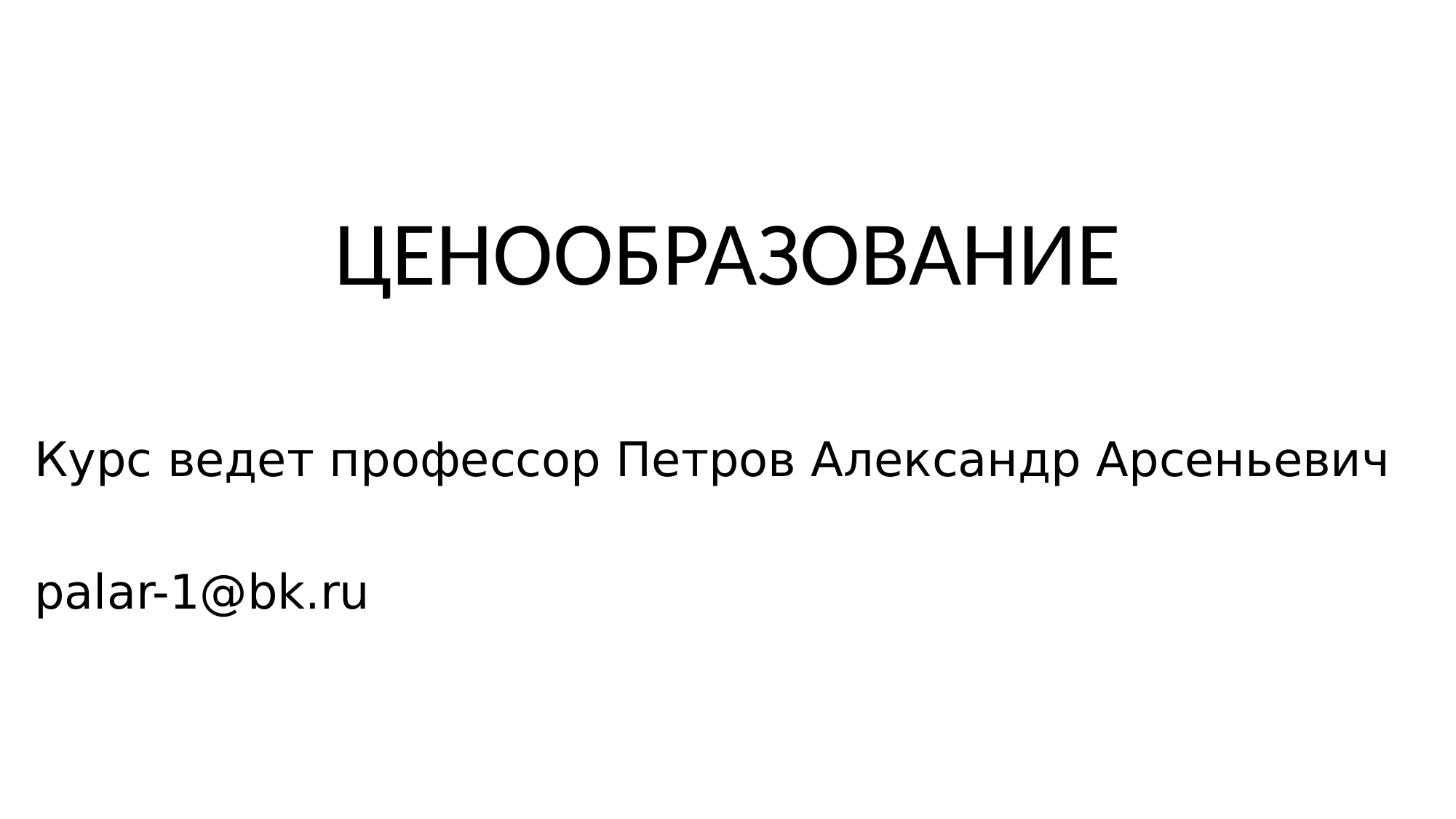

# ЦЕНООБРАЗОВАНИЕ
Курс ведет профессор Петров Александр Арсеньевич

palar-1@bk.ru